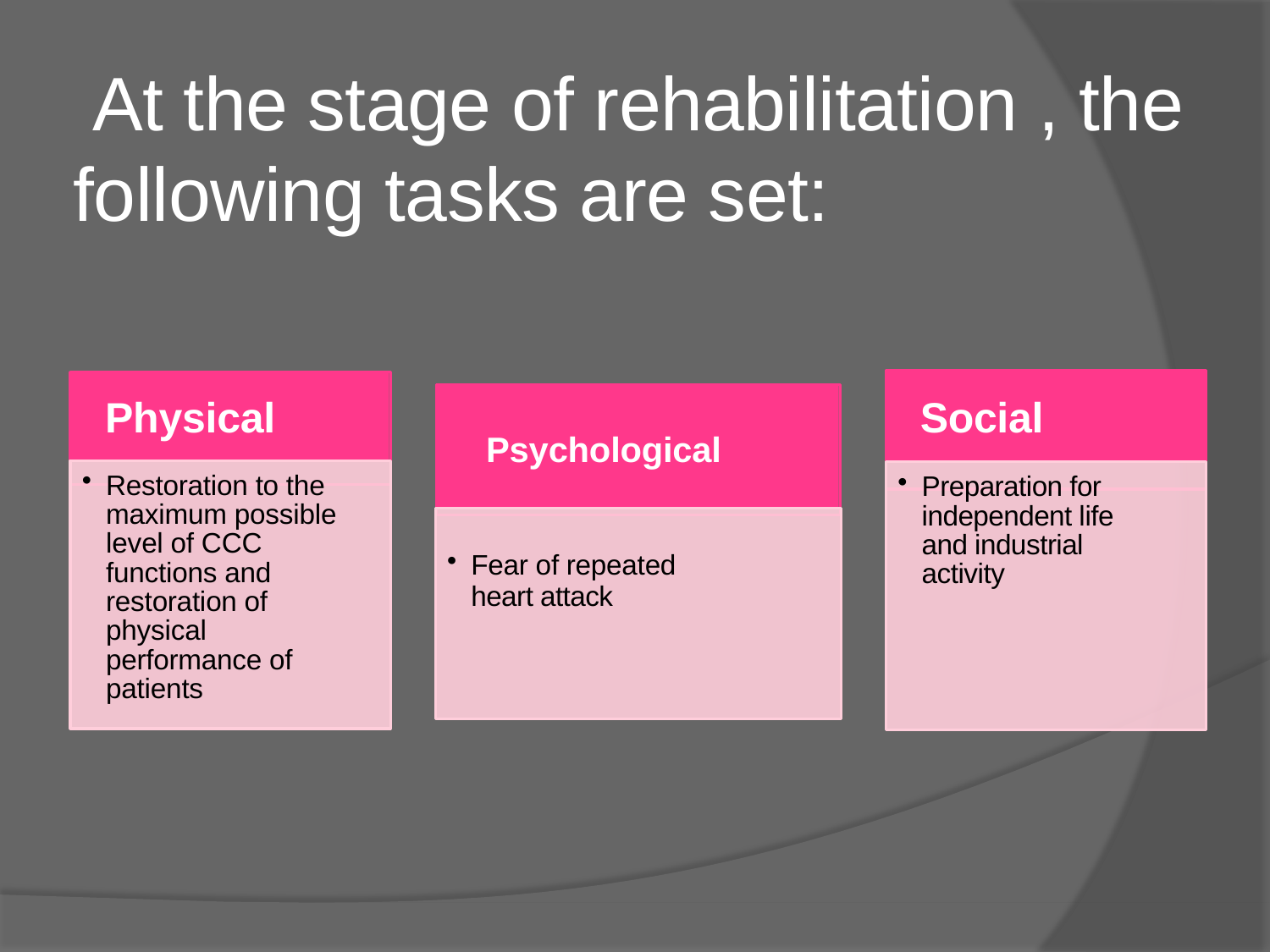

# At the stage of rehabilitation , the following tasks are set:

Social

Physical

Psychological

Restoration to the maximum possible level of CCC functions and restoration of physical performance of patients
Preparation for independent life and industrial activity

Fear of repeated
heart attack